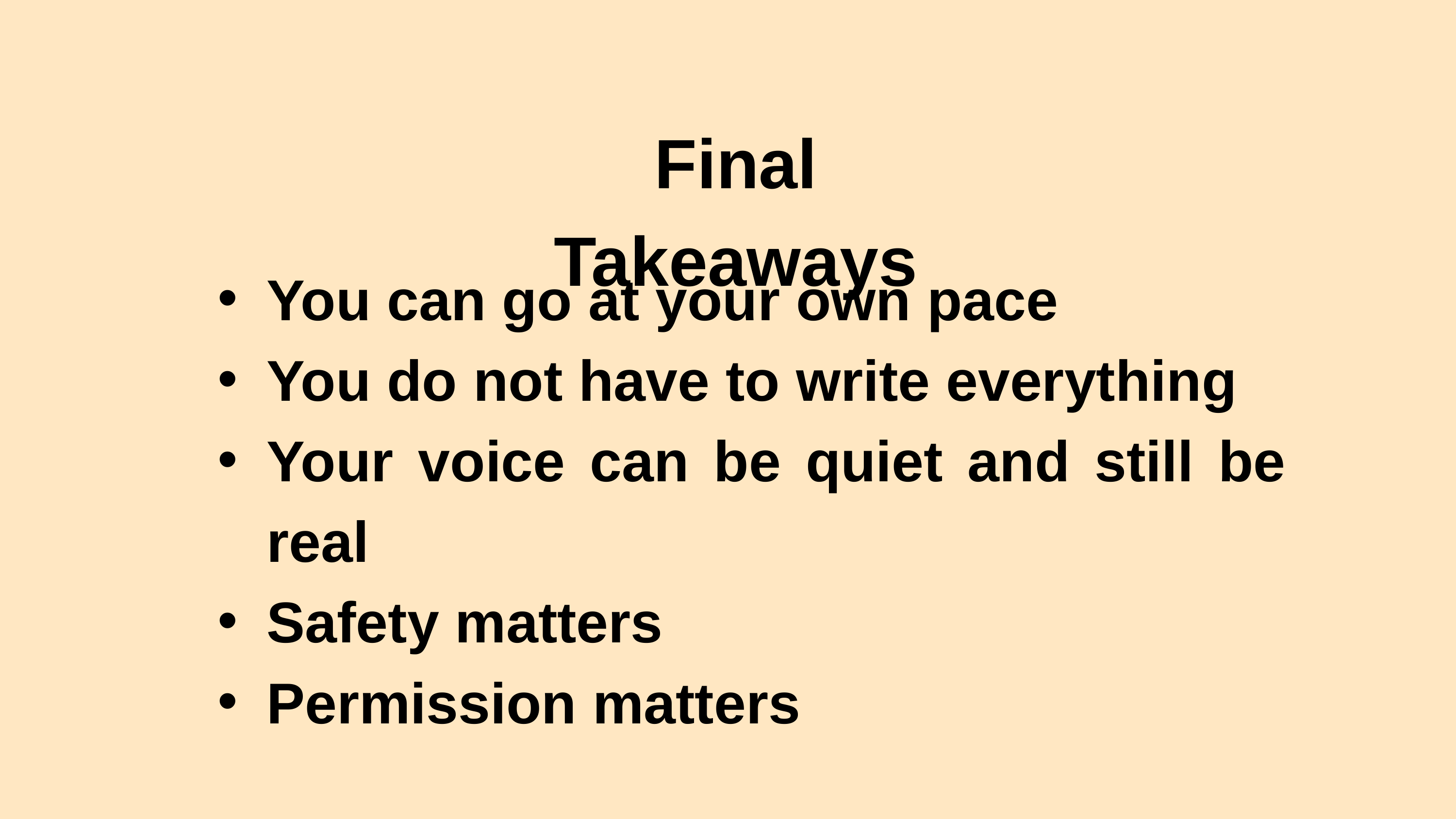

Final Takeaways
You can go at your own pace
You do not have to write everything
Your voice can be quiet and still be real
Safety matters
Permission matters